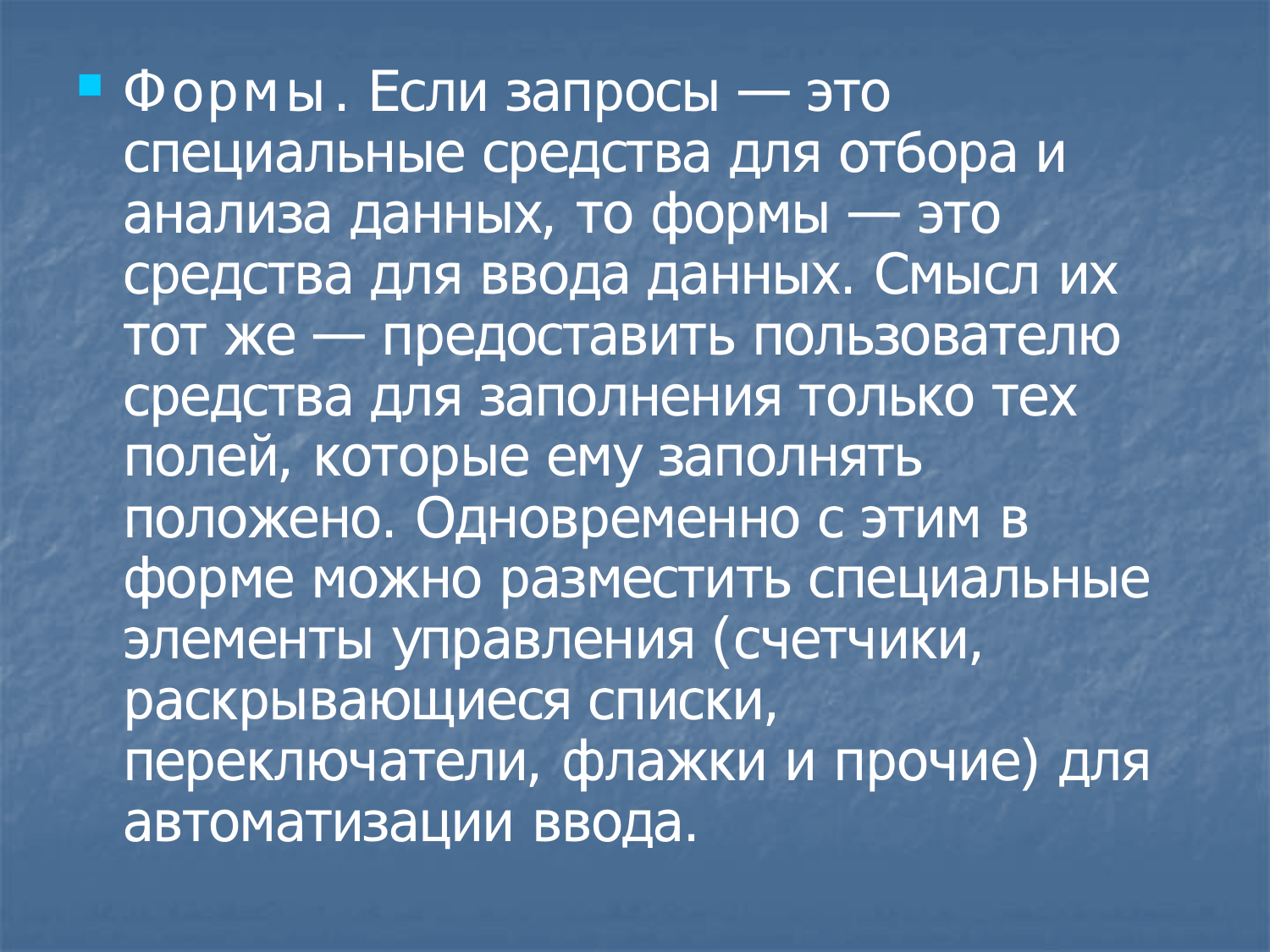

Формы. Если запросы — это специальные средства для отбора и анализа данных, то формы — это средства для ввода данных. Смысл их тот же — предоставить пользователю средства для заполнения только тех полей, которые ему заполнять положено. Одновременно с этим в форме можно разместить специальные элементы управления (счетчики, раскрывающиеся списки, переключатели, флажки и прочие) для автоматизации ввода.